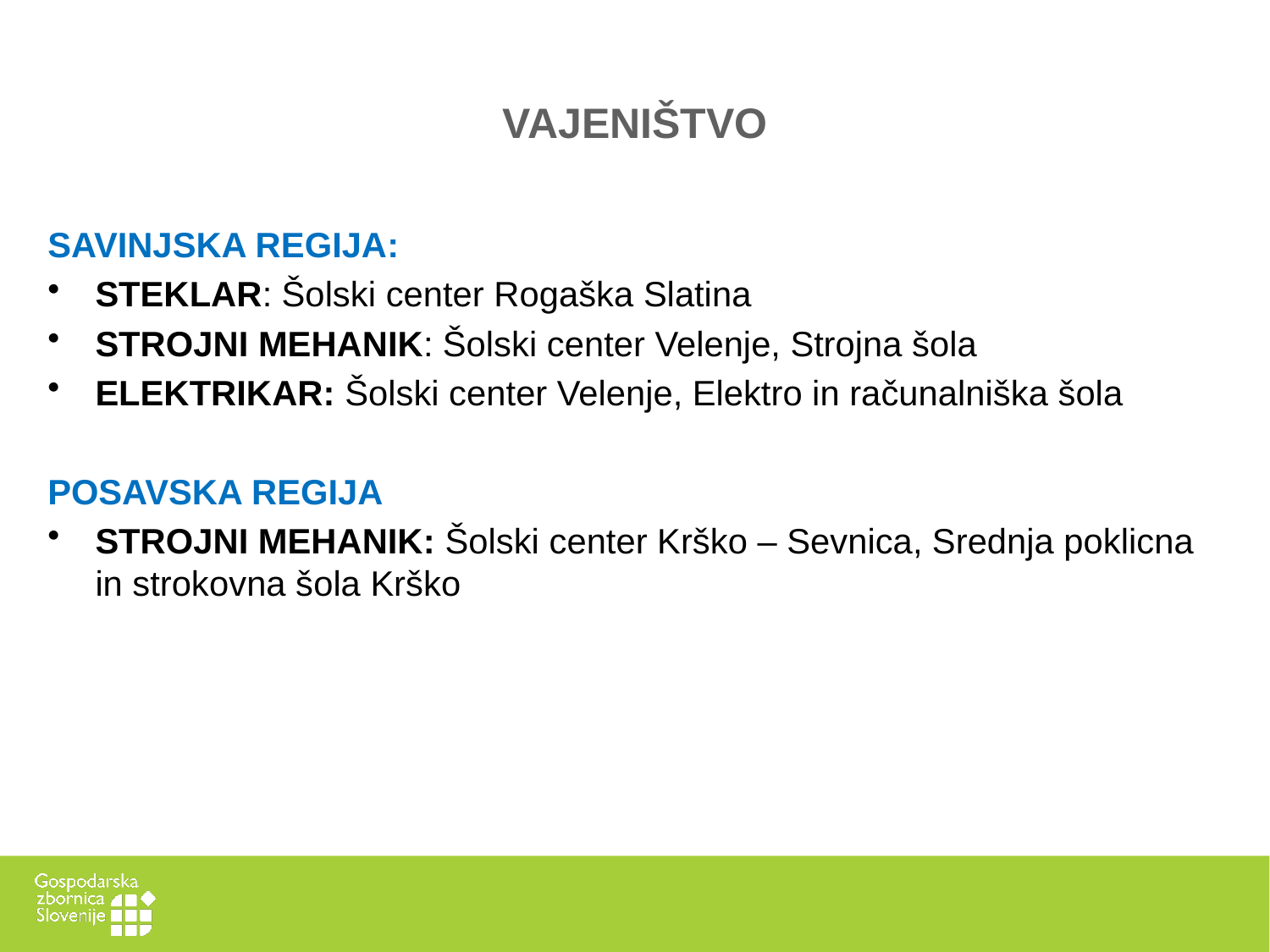

# VAJENIŠTVO
SAVINJSKA REGIJA:
STEKLAR: Šolski center Rogaška Slatina
STROJNI MEHANIK: Šolski center Velenje, Strojna šola
ELEKTRIKAR: Šolski center Velenje, Elektro in računalniška šola

POSAVSKA REGIJA
STROJNI MEHANIK: Šolski center Krško – Sevnica, Srednja poklicna in strokovna šola Krško